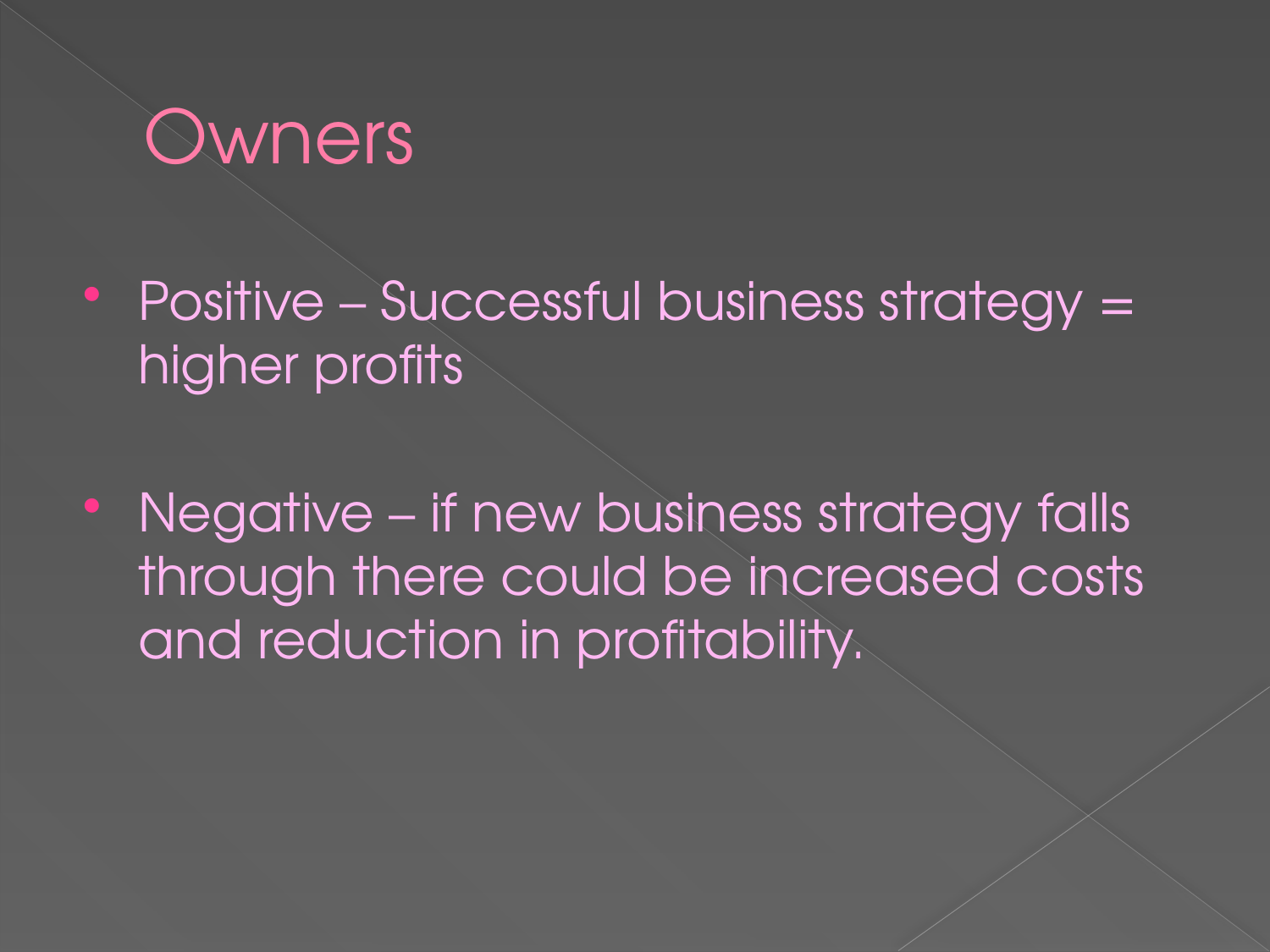

# Owners
Positive – Successful business strategy = higher profits

Negative – if new business strategy falls through there could be increased costs and reduction in profitability.